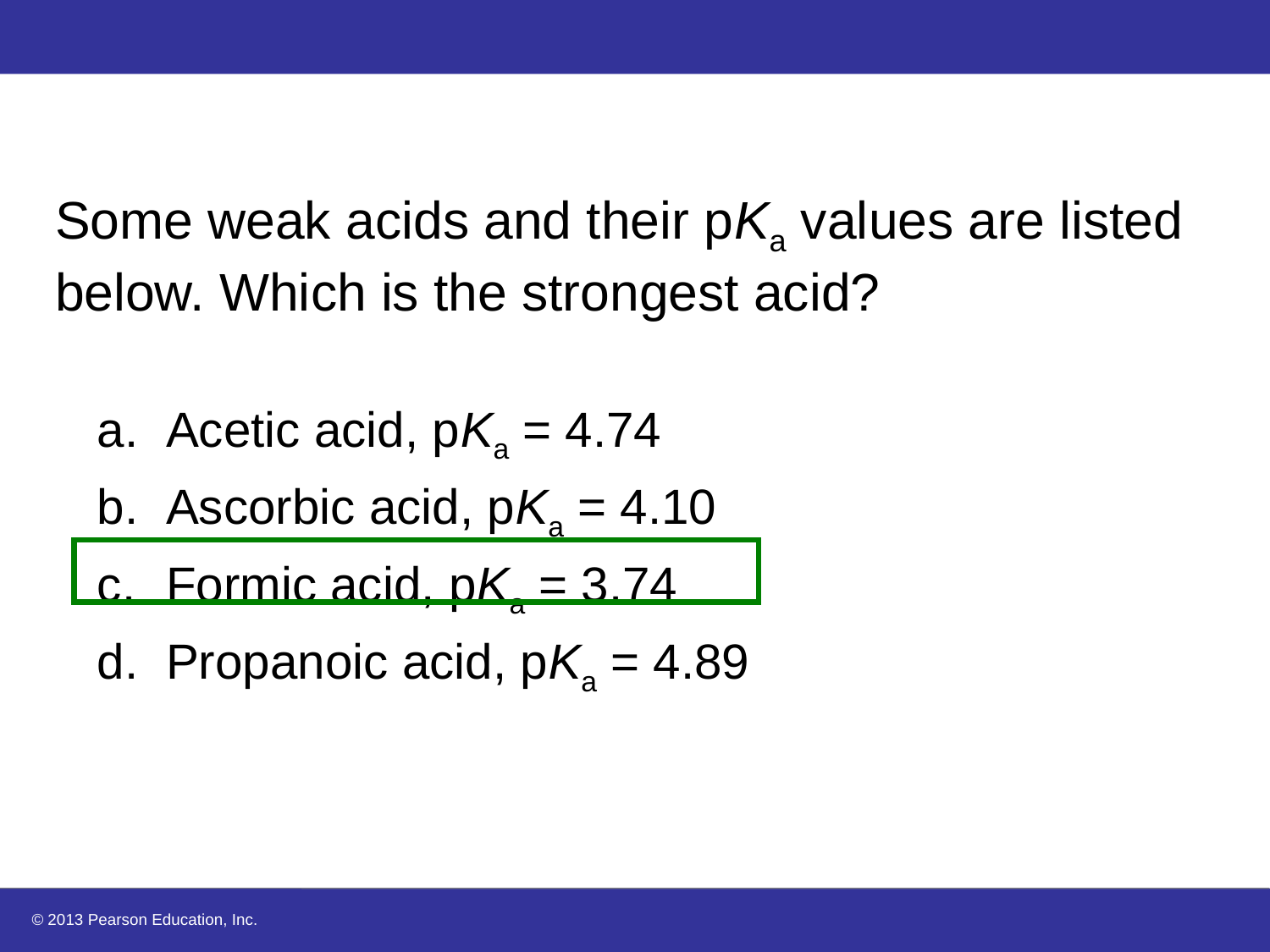

# Some weak acids and their pKa values are listed below. Which is the strongest acid?

Acetic acid, pKa = 4.74
Ascorbic acid, pKa = 4.10
Formic acid, pKa = 3.74
Propanoic acid, pKa = 4.89